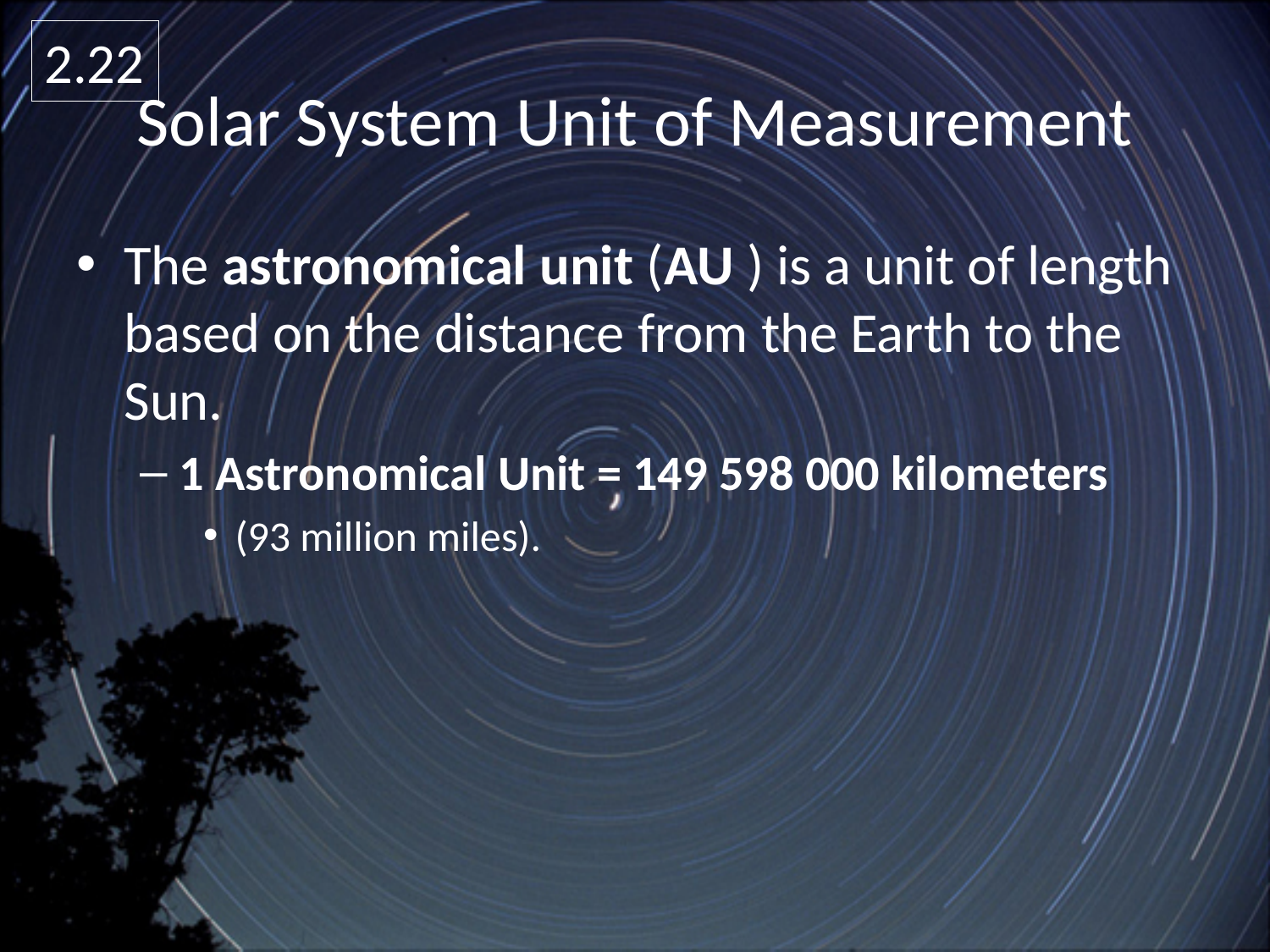

2.22
# Solar System Unit of Measurement
The astronomical unit (AU ) is a unit of length based on the distance from the Earth to the Sun.
1 Astronomical Unit = 149 598 000 kilometers
(93 million miles).